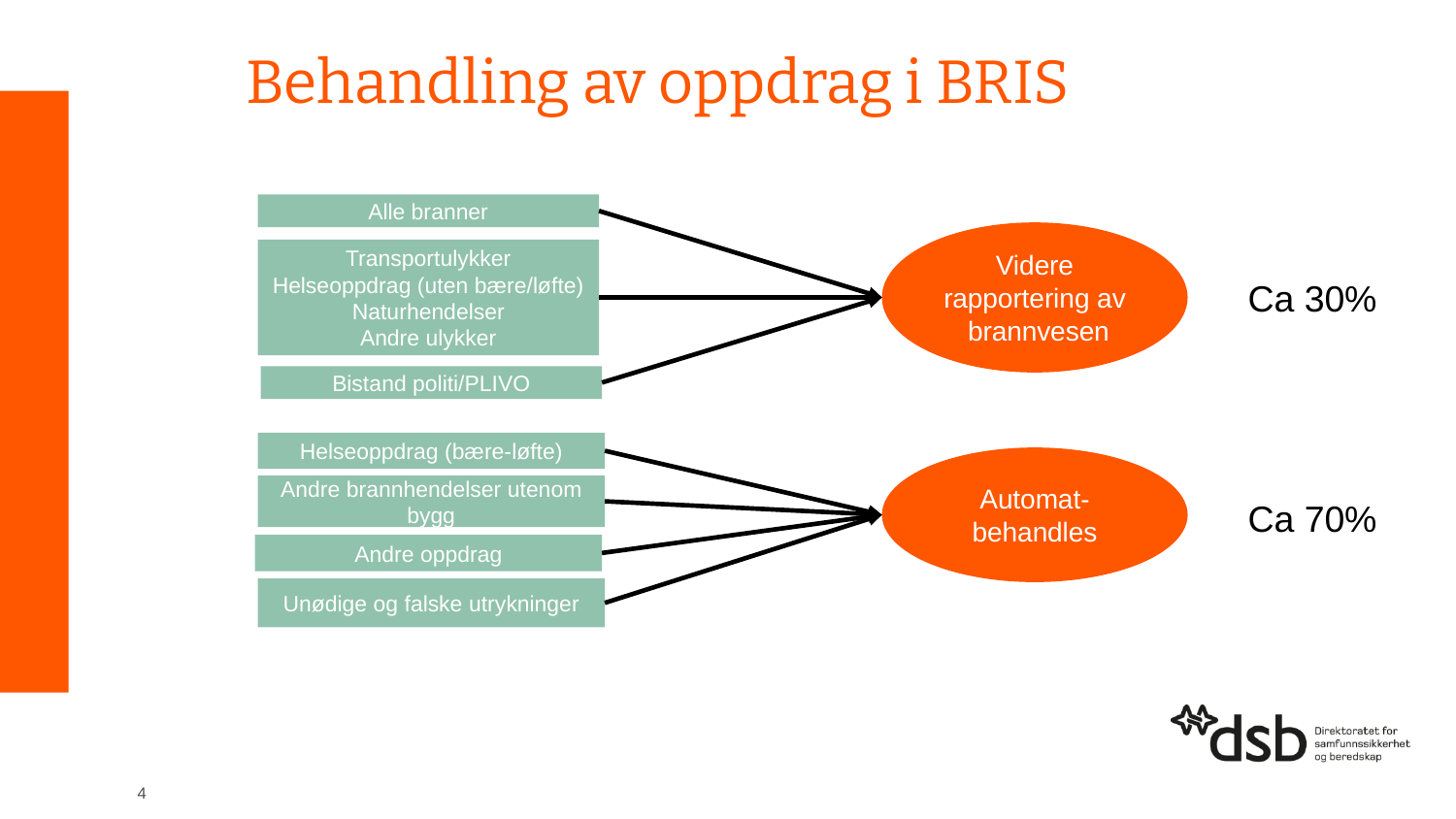

# Behandling av oppdrag i BRIS
Alle branner
Videre rapportering av  brannvesen
Transportulykker
Helseoppdrag (uten bære/løfte)
Naturhendelser
Andre ulykker
Ca 30%
Bistand politi/PLIVO
Helseoppdrag (bære-løfte)
Automat-behandles
Andre brannhendelser utenom bygg
Ca 70%
Andre oppdrag
Unødige og falske utrykninger
4